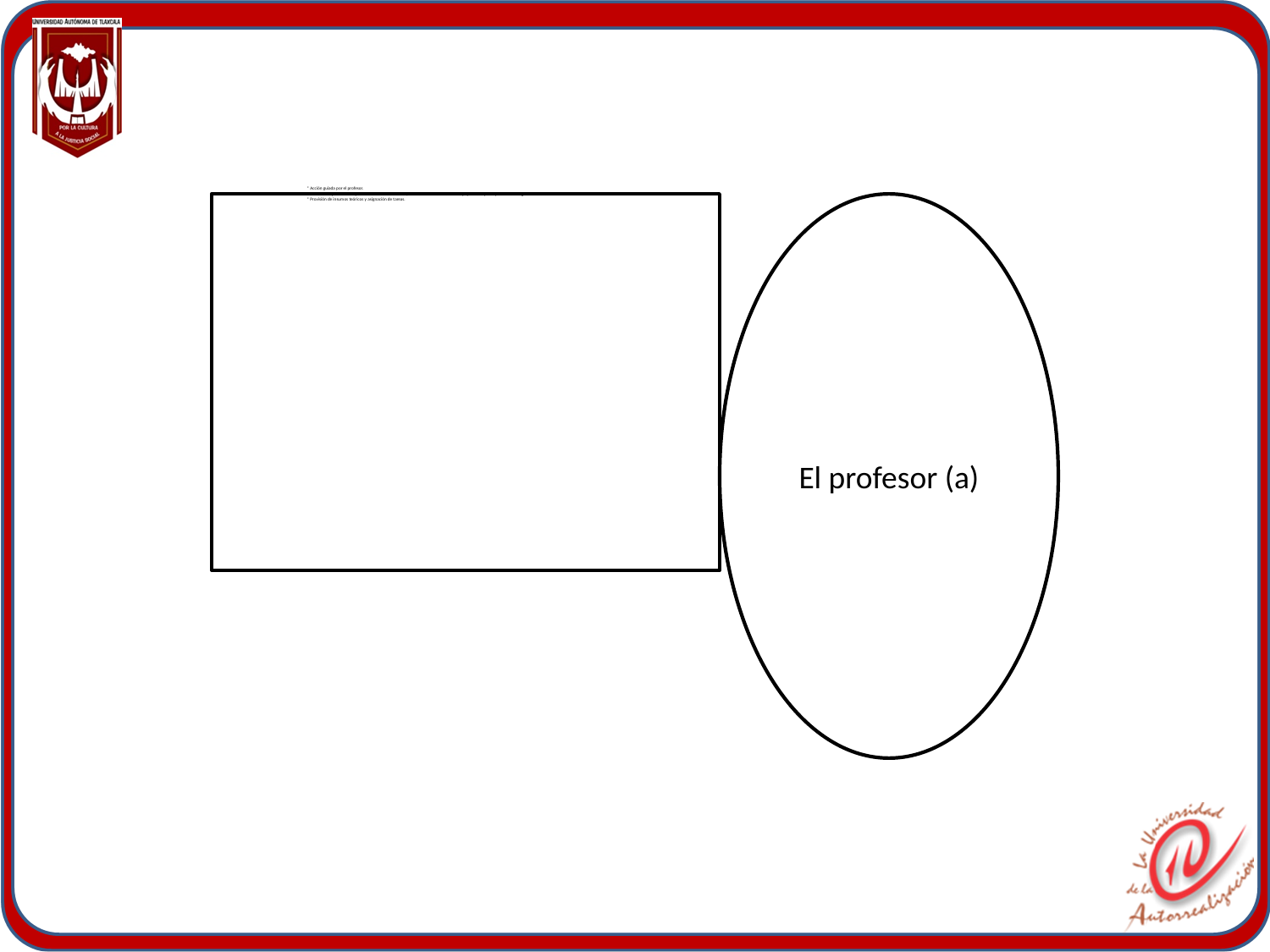

El profesor (a)
* Acción guiada por el profesor.
* Solución de problemas a partir de una tarea auténtica, donde el estudiante asume el papel del experto y delimita la lógica de la tarea.
* Provisión de insumos teóricos y asignación de tareas.